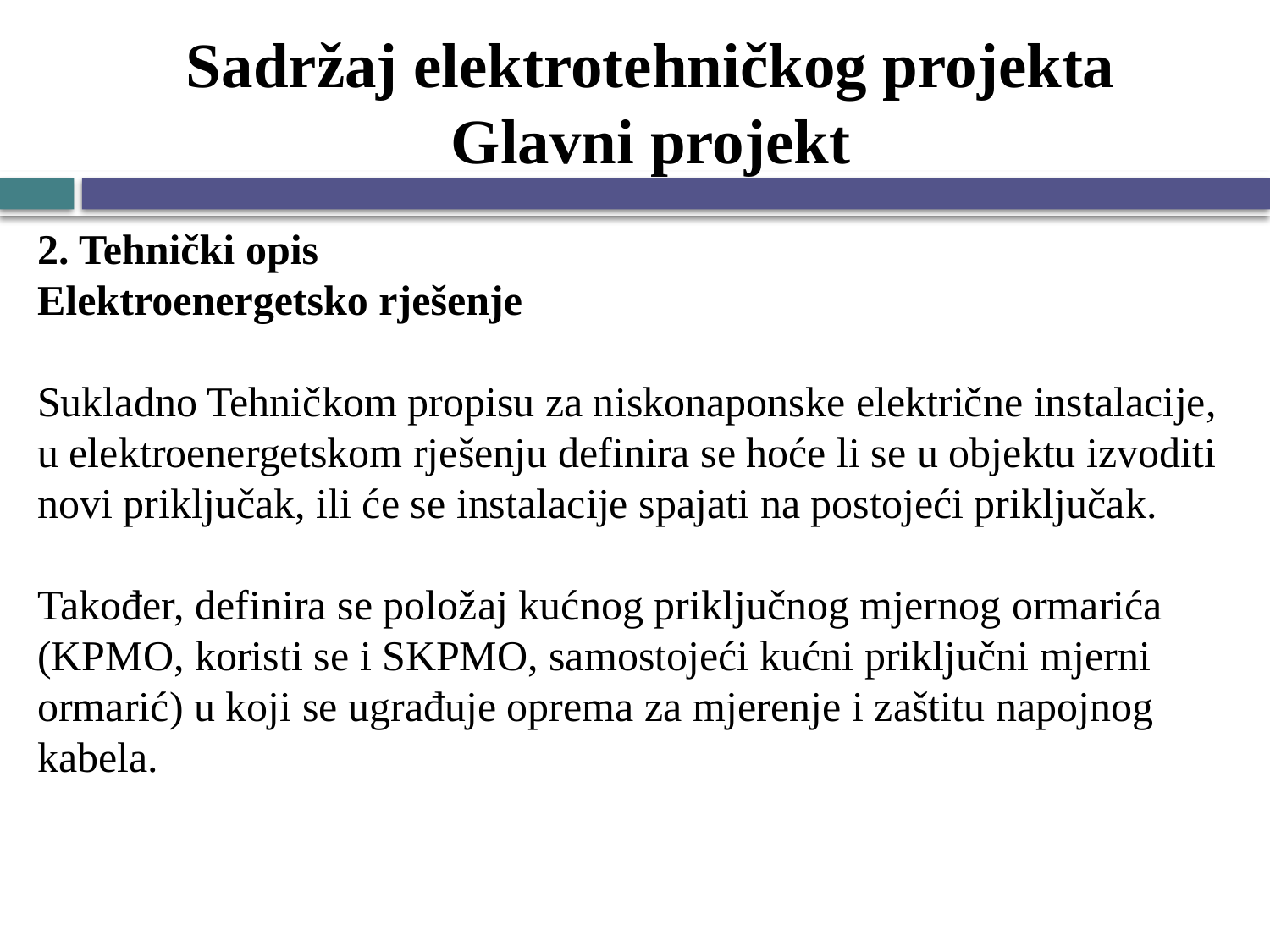

# Sadržaj elektrotehničkog projekta Glavni projekt
2. Tehnički opis
Elektroenergetsko rješenje

Sukladno Tehničkom propisu za niskonaponske električne instalacije, u elektroenergetskom rješenju definira se hoće li se u objektu izvoditi novi priključak, ili će se instalacije spajati na postojeći priključak.

Također, definira se položaj kućnog priključnog mjernog ormarića (KPMO, koristi se i SKPMO, samostojeći kućni priključni mjerni ormarić) u koji se ugrađuje oprema za mjerenje i zaštitu napojnog kabela.